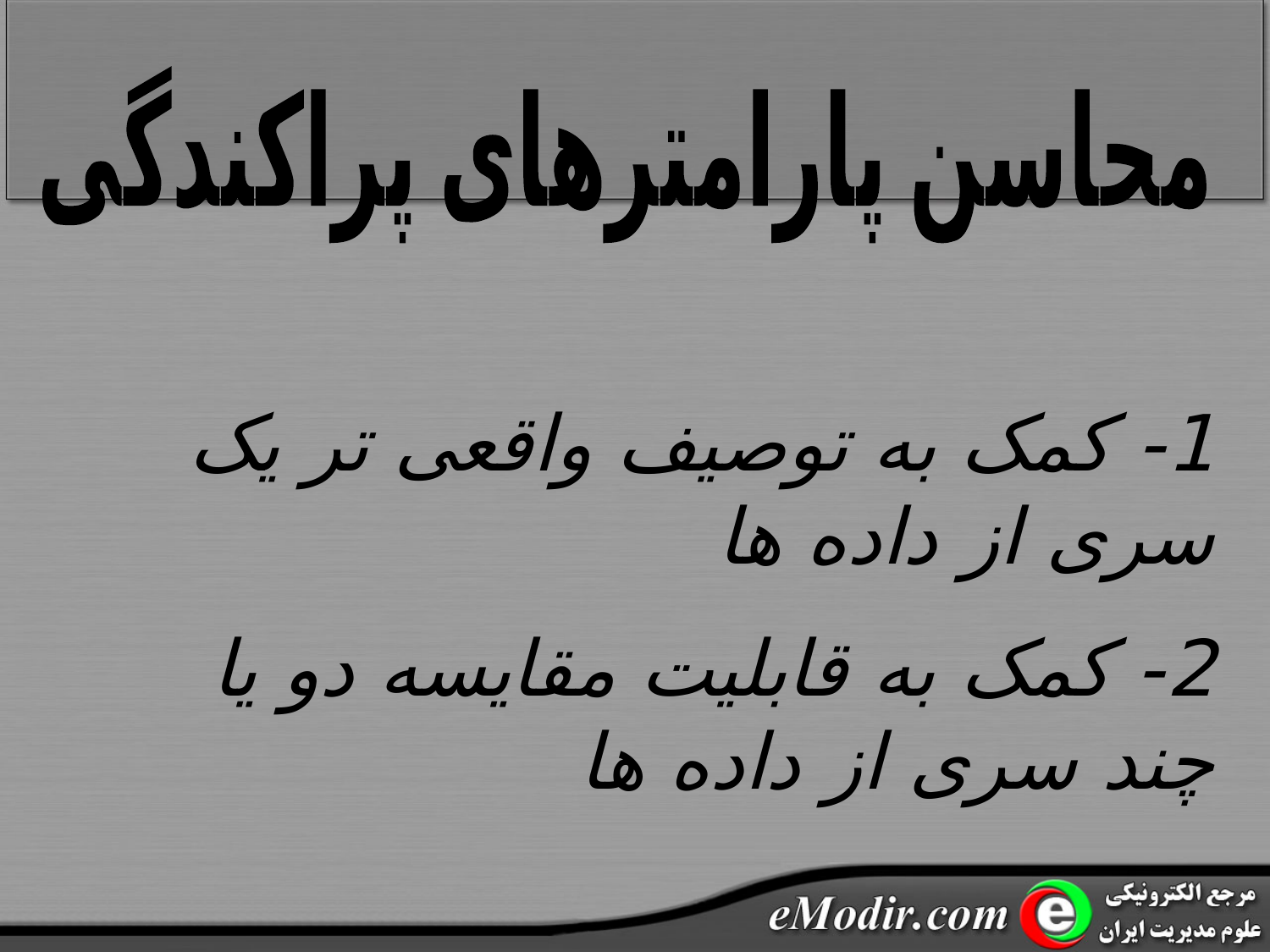

محاسن پارامترهای پراکندگی
1- کمک به توصیف واقعی تر یک سری از داده ها
2- کمک به قابلیت مقایسه دو یا چند سری از داده ها